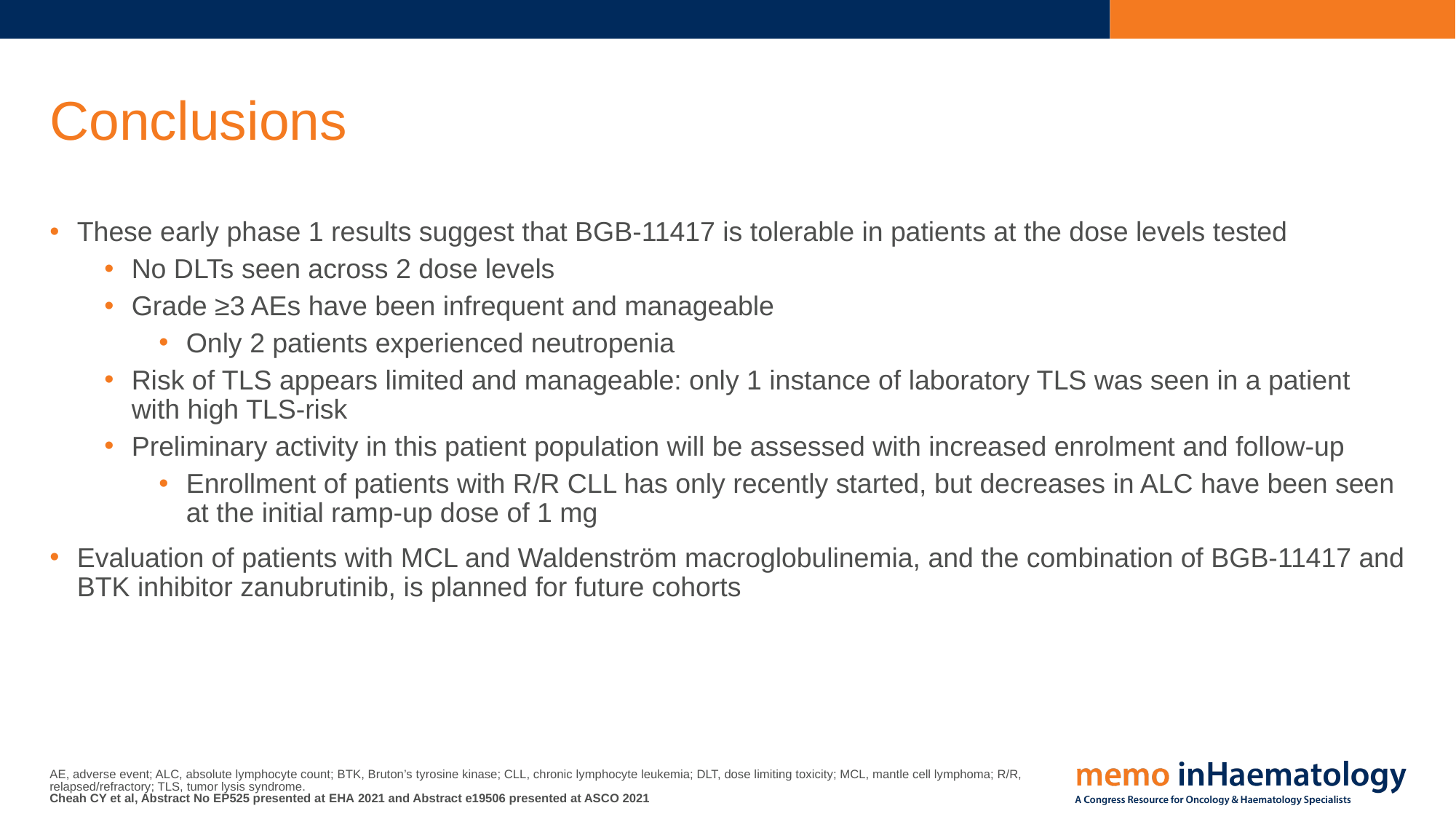

# Conclusions
These early phase 1 results suggest that BGB‑11417 is tolerable in patients at the dose levels tested
No DLTs seen across 2 dose levels
Grade ≥3 AEs have been infrequent and manageable
Only 2 patients experienced neutropenia
Risk of TLS appears limited and manageable: only 1 instance of laboratory TLS was seen in a patient with high TLS‑risk
Preliminary activity in this patient population will be assessed with increased enrolment and follow‑up
Enrollment of patients with R/R CLL has only recently started, but decreases in ALC have been seen at the initial ramp‑up dose of 1 mg
Evaluation of patients with MCL and Waldenström macroglobulinemia, and the combination of BGB‑11417 and BTK inhibitor zanubrutinib, is planned for future cohorts

AE, adverse event; ALC, absolute lymphocyte count; BTK, Bruton’s tyrosine kinase; CLL, chronic lymphocyte leukemia; DLT, dose limiting toxicity; MCL, mantle cell lymphoma; R/R, relapsed/refractory; TLS, tumor lysis syndrome.
Cheah CY et al, Abstract No EP525 presented at EHA 2021 and Abstract e19506 presented at ASCO 2021